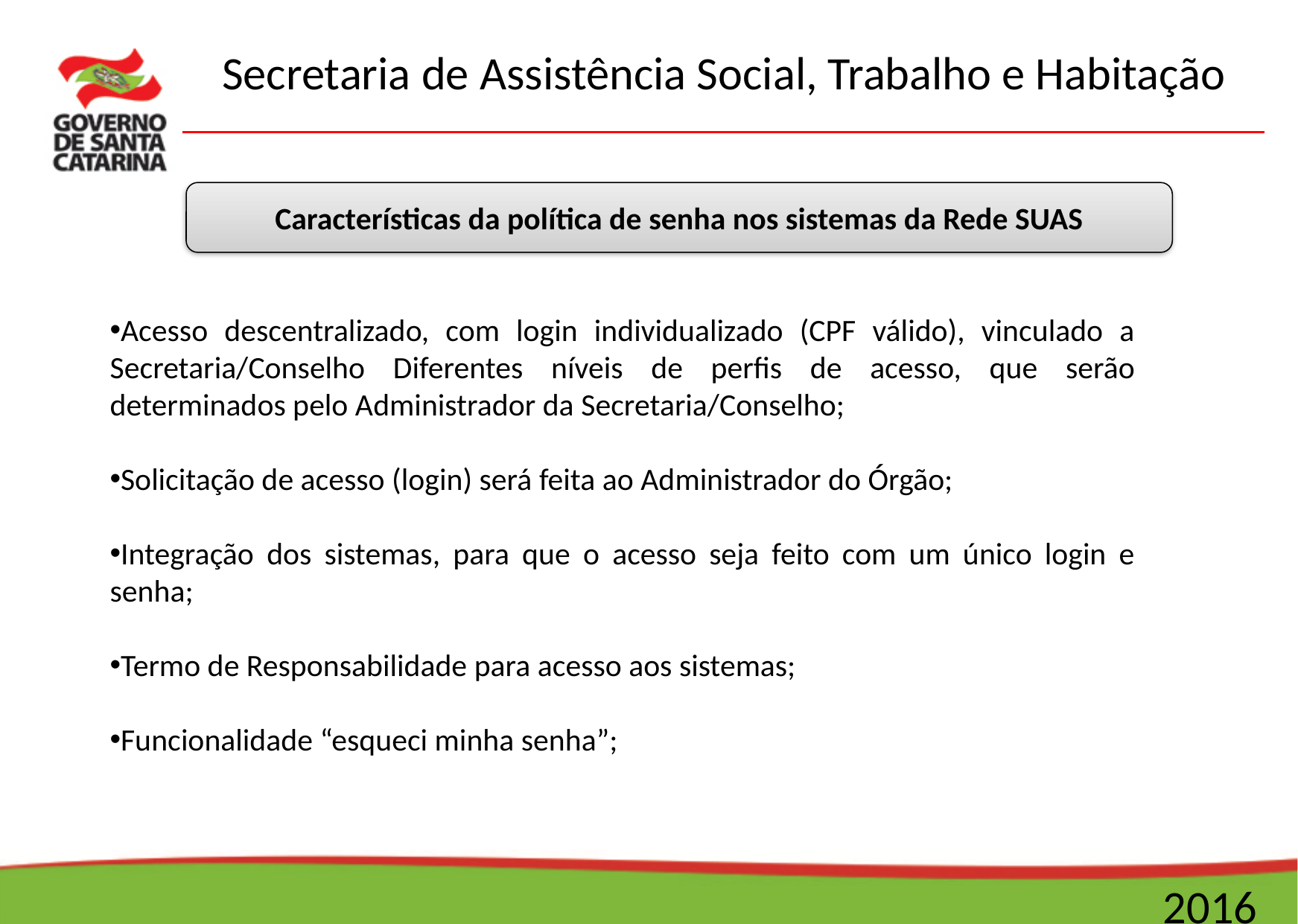

Características da política de senha nos sistemas da Rede SUAS

Acesso descentralizado, com login individualizado (CPF válido), vinculado a Secretaria/Conselho Diferentes níveis de perfis de acesso, que serão determinados pelo Administrador da Secretaria/Conselho;

Solicitação de acesso (login) será feita ao Administrador do Órgão;

Integração dos sistemas, para que o acesso seja feito com um único login e senha;

Termo de Responsabilidade para acesso aos sistemas;

Funcionalidade “esqueci minha senha”;